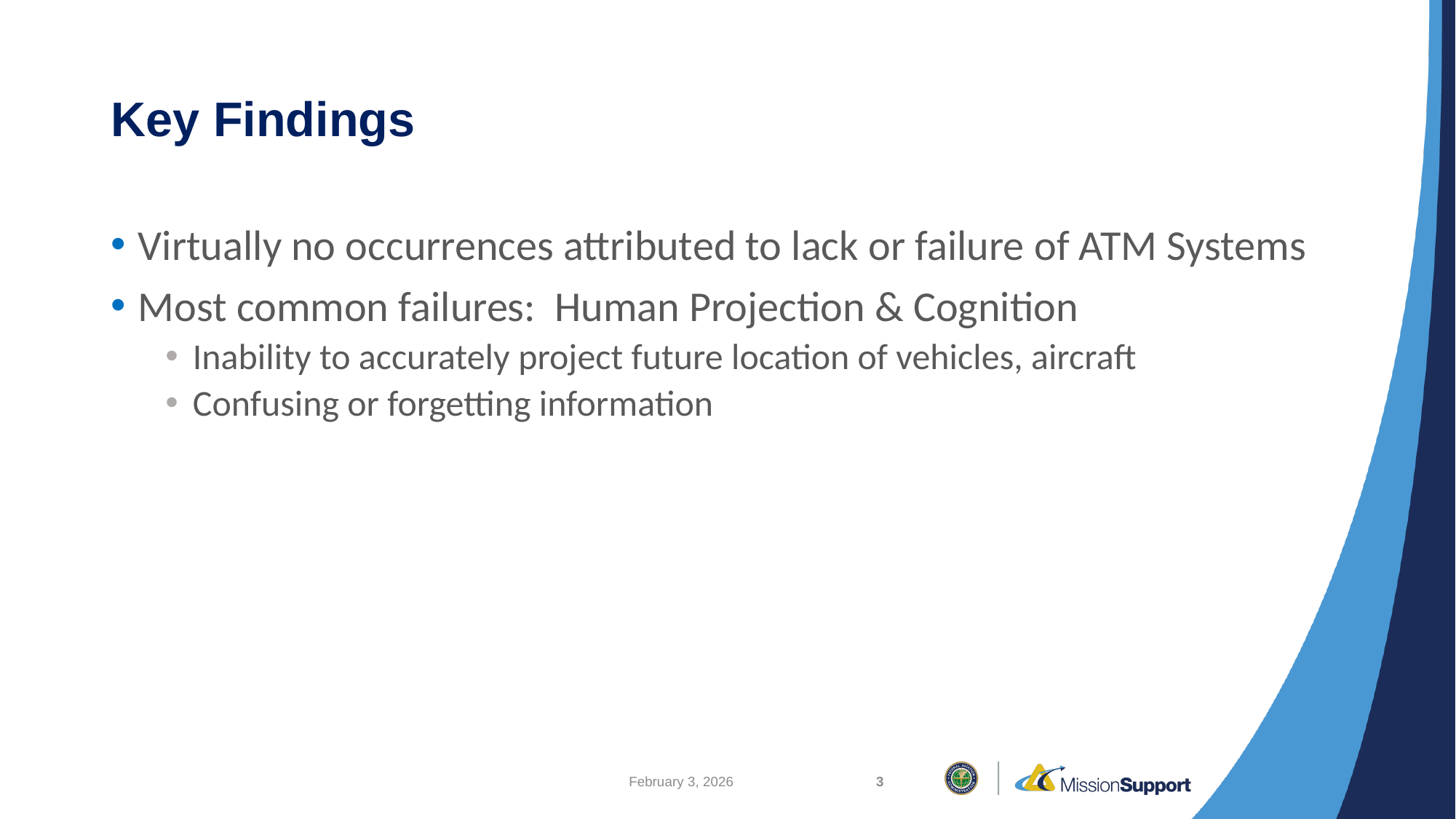

# Key Findings
Virtually no occurrences attributed to lack or failure of ATM Systems
Most common failures:  Human Projection & Cognition
Inability to accurately project future location of vehicles, aircraft
Confusing or forgetting information

February 3, 2026
3